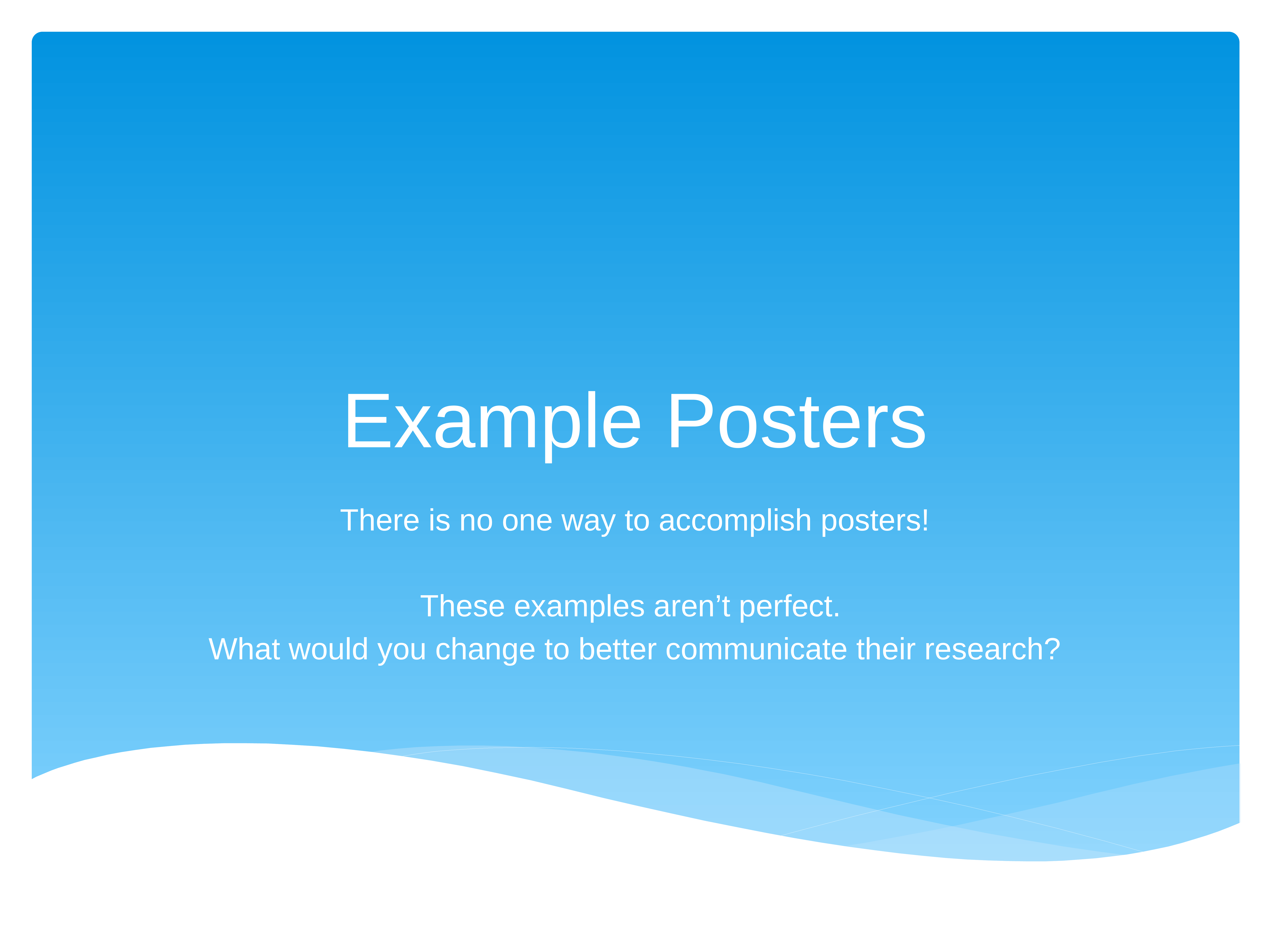

# Example Posters
There is no one way to accomplish posters!

These examples aren’t perfect.
What would you change to better communicate their research?